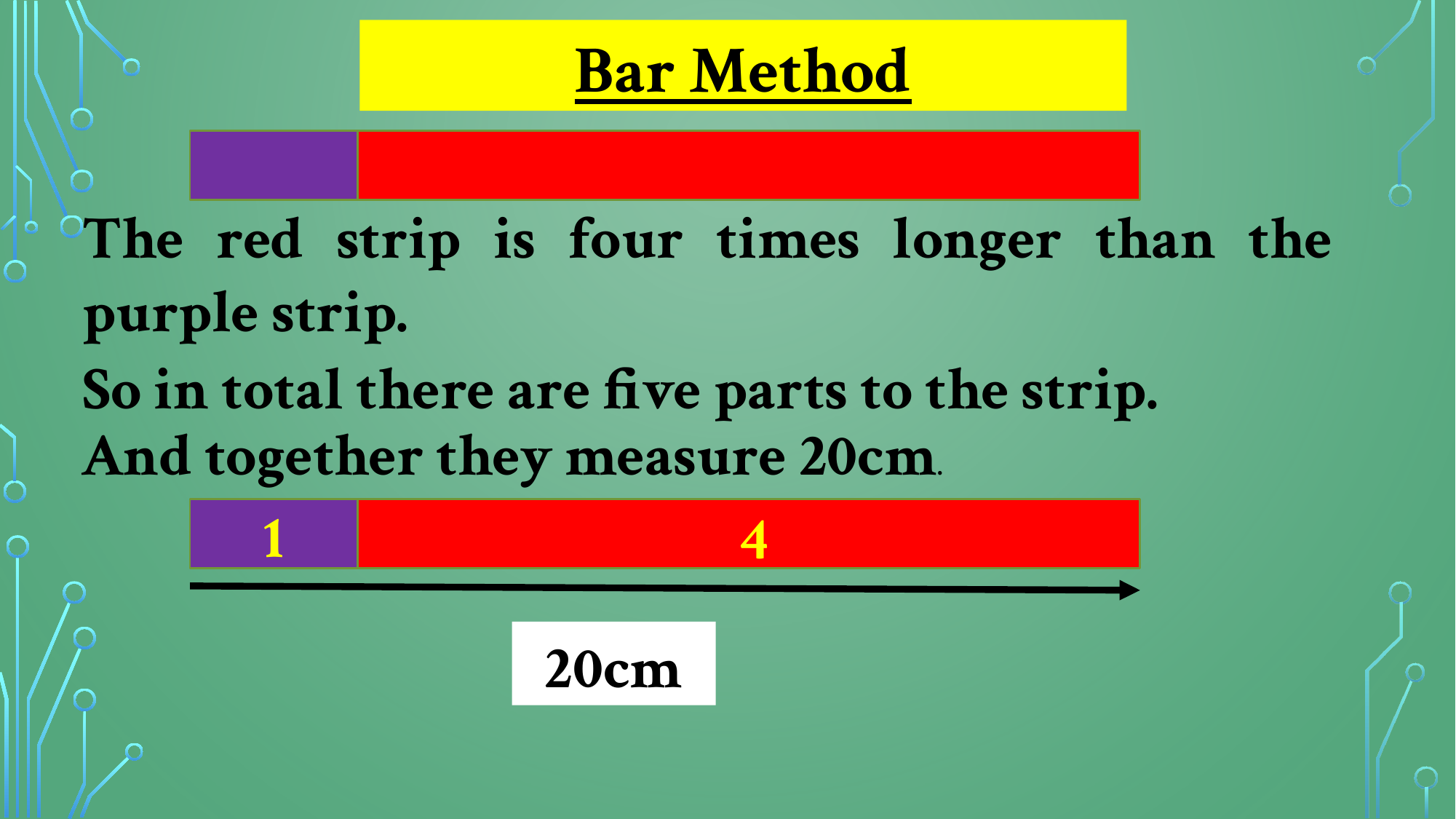

Bar Method

The red strip is four times longer than the purple strip.
So in total there are five parts to the strip.
And together they measure 20cm.
1
4

20cm